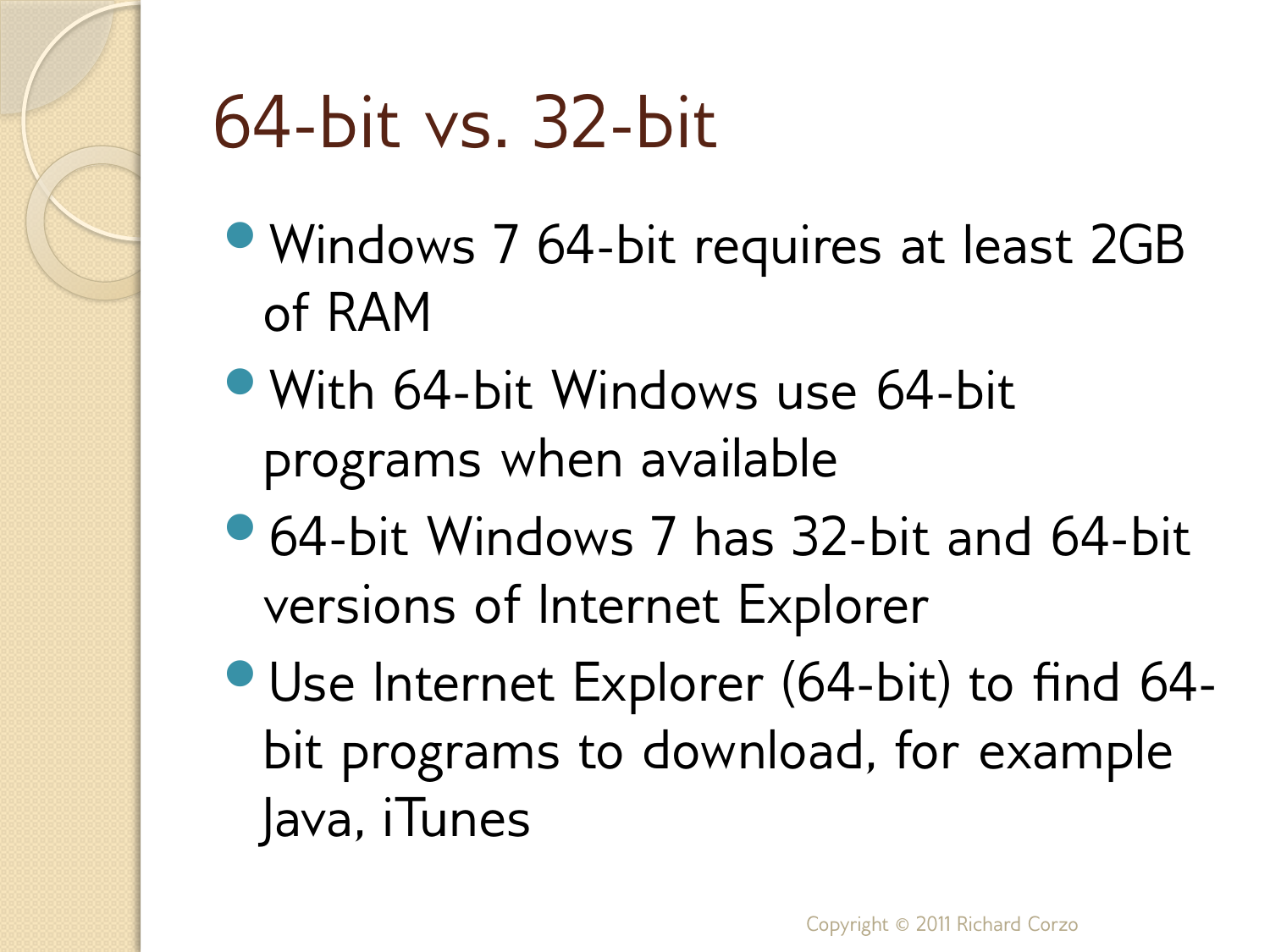

# 64-bit vs. 32-bit
Windows 7 64-bit requires at least 2GB of RAM
With 64-bit Windows use 64-bit programs when available
64-bit Windows 7 has 32-bit and 64-bit versions of Internet Explorer
Use Internet Explorer (64-bit) to find 64-bit programs to download, for example Java, iTunes
Copyright © 2011 Richard Corzo